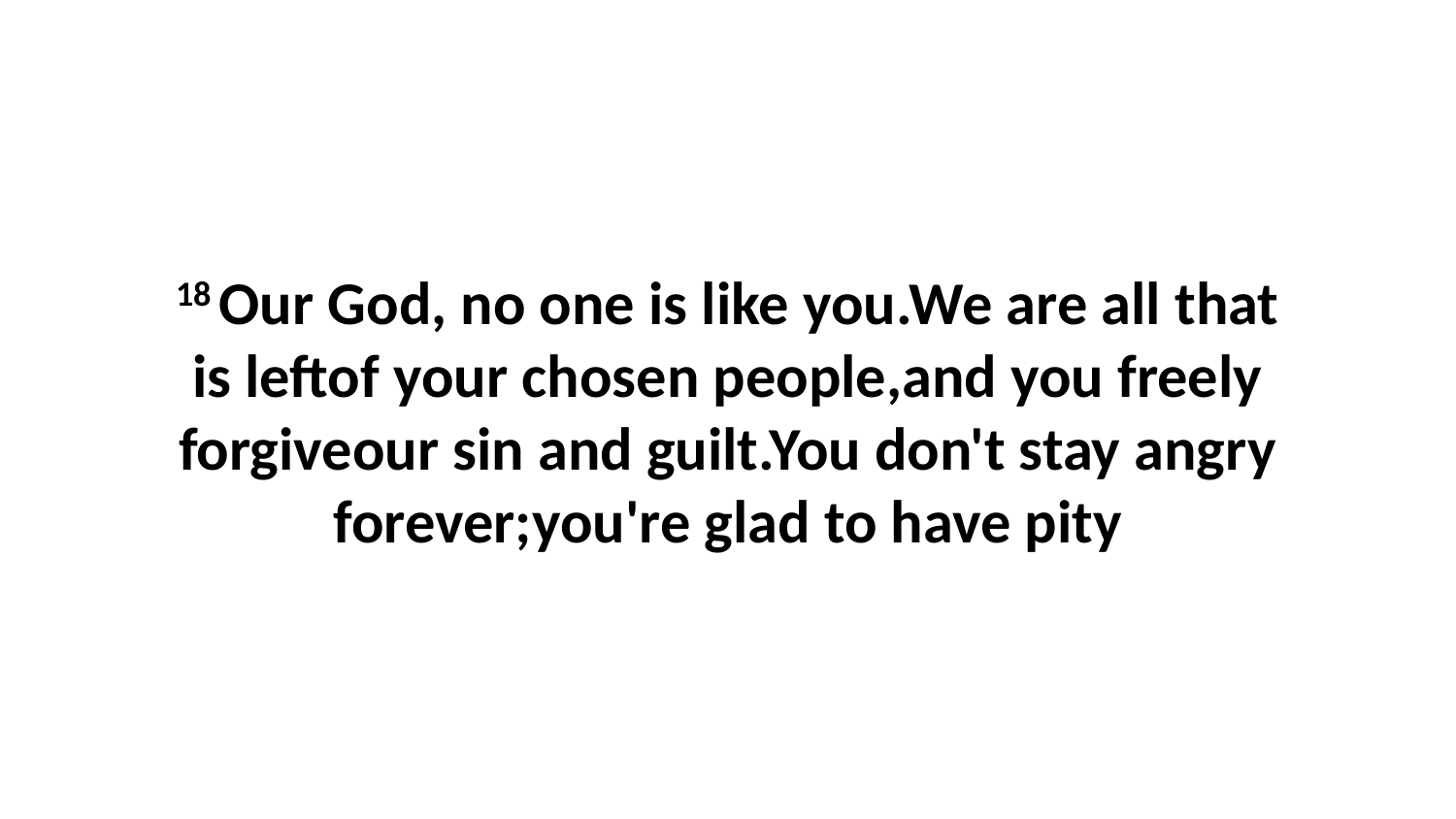

18 Our God, no one is like you.We are all that is leftof your chosen people,and you freely forgiveour sin and guilt.You don't stay angry forever;you're glad to have pity